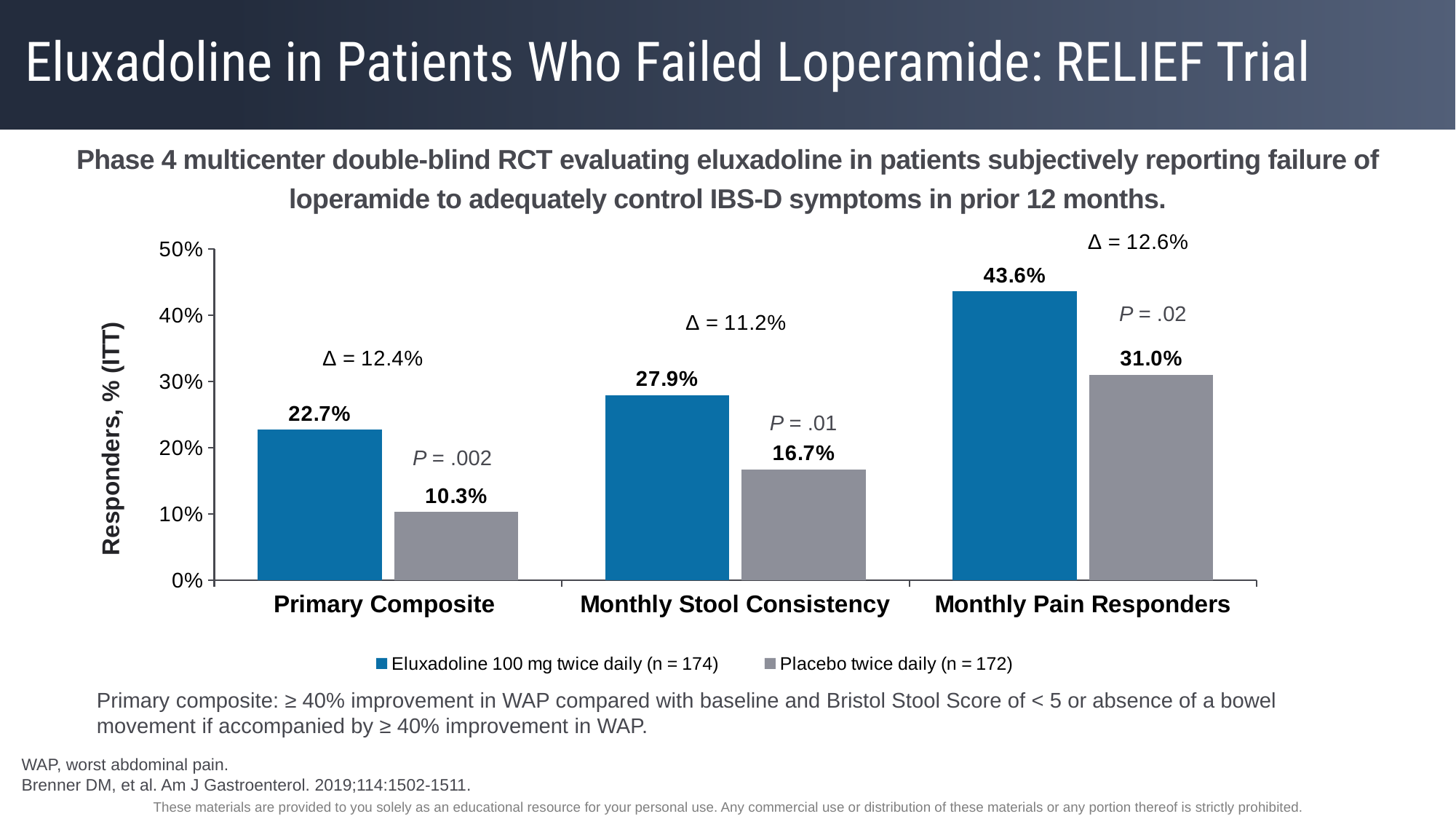

# Eluxadoline in Patients Who Failed Loperamide: RELIEF Trial
Phase 4 multicenter double-blind RCT evaluating eluxadoline in patients subjectively reporting failure of loperamide to adequately control IBS-D symptoms in prior 12 months.

### Chart

| Category | Eluxadoline 100 mg twice daily (n = 174) | Placebo twice daily (n = 172) |
|---|---|---|
| Primary Composite  | 22.7 | 10.3 |
| Monthly Stool Consistency | 27.9 | 16.7 |
| Monthly Pain Responders | 43.6 | 31.0 |
P = .02

P = .01

P = .002

Responders, % (ITT)
Primary composite: ≥ 40% improvement in WAP compared with baseline and Bristol Stool Score of < 5 or absence of a bowel movement if accompanied by ≥ 40% improvement in WAP.
WAP, worst abdominal pain.
Brenner DM, et al. Am J Gastroenterol. 2019;114:1502-1511.